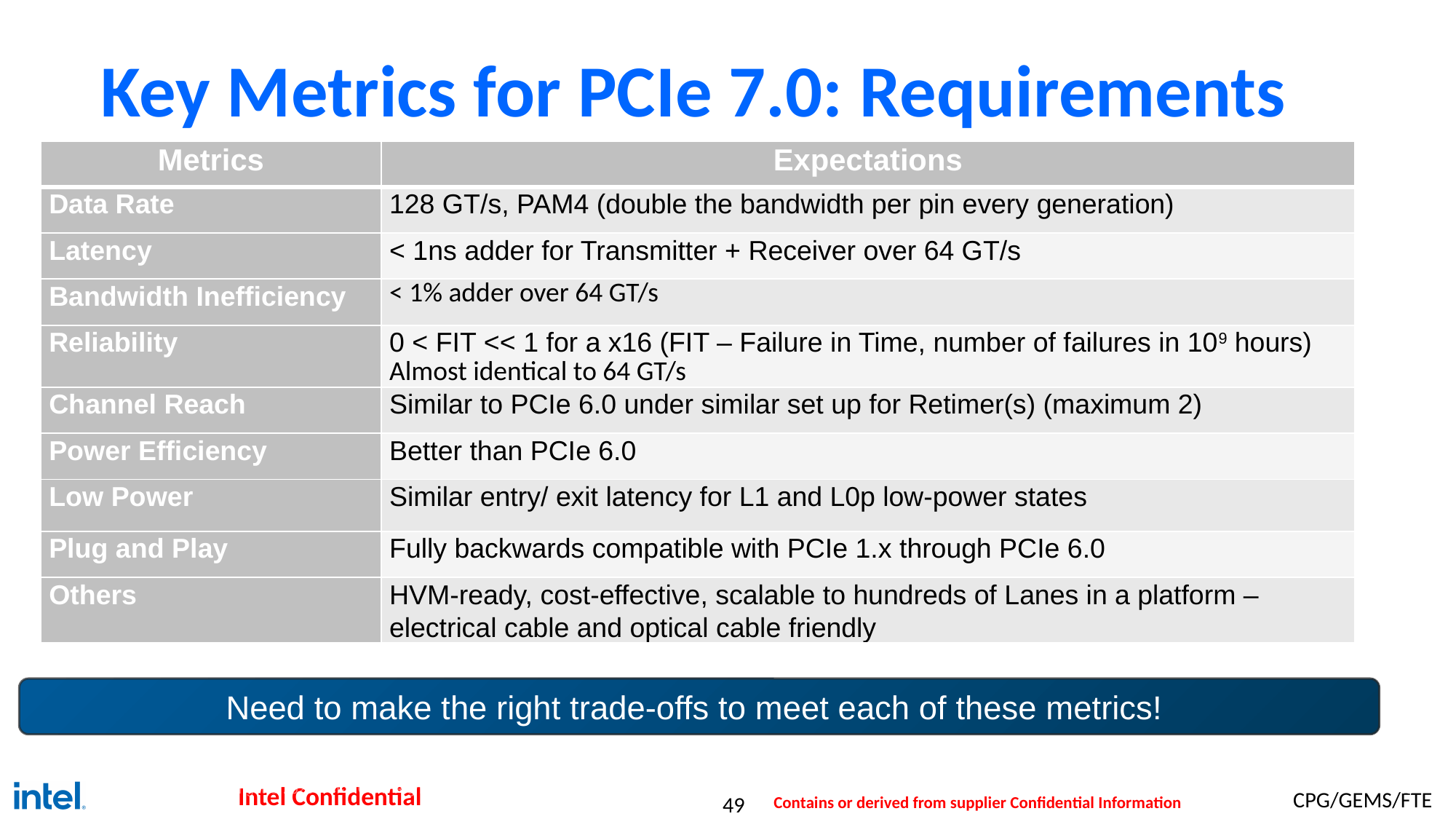

# Key Metrics for PCIe 7.0: Requirements
| Metrics | Expectations |
| --- | --- |
| Data Rate | 128 GT/s, PAM4 (double the bandwidth per pin every generation) |
| Latency | < 1ns adder for Transmitter + Receiver over 64 GT/s |
| Bandwidth Inefficiency | < 1% adder over 64 GT/s |
| Reliability | 0 < FIT << 1 for a x16 (FIT – Failure in Time, number of failures in 109 hours) Almost identical to 64 GT/s |
| Channel Reach | Similar to PCIe 6.0 under similar set up for Retimer(s) (maximum 2) |
| Power Efficiency | Better than PCIe 6.0 |
| Low Power | Similar entry/ exit latency for L1 and L0p low-power states |
| Plug and Play | Fully backwards compatible with PCIe 1.x through PCIe 6.0 |
| Others | HVM-ready, cost-effective, scalable to hundreds of Lanes in a platform – electrical cable and optical cable friendly |
Need to make the right trade-offs to meet each of these metrics!
49
1/19/24
Copyright © 2020 PCI-SIG. All Rights Reserved.